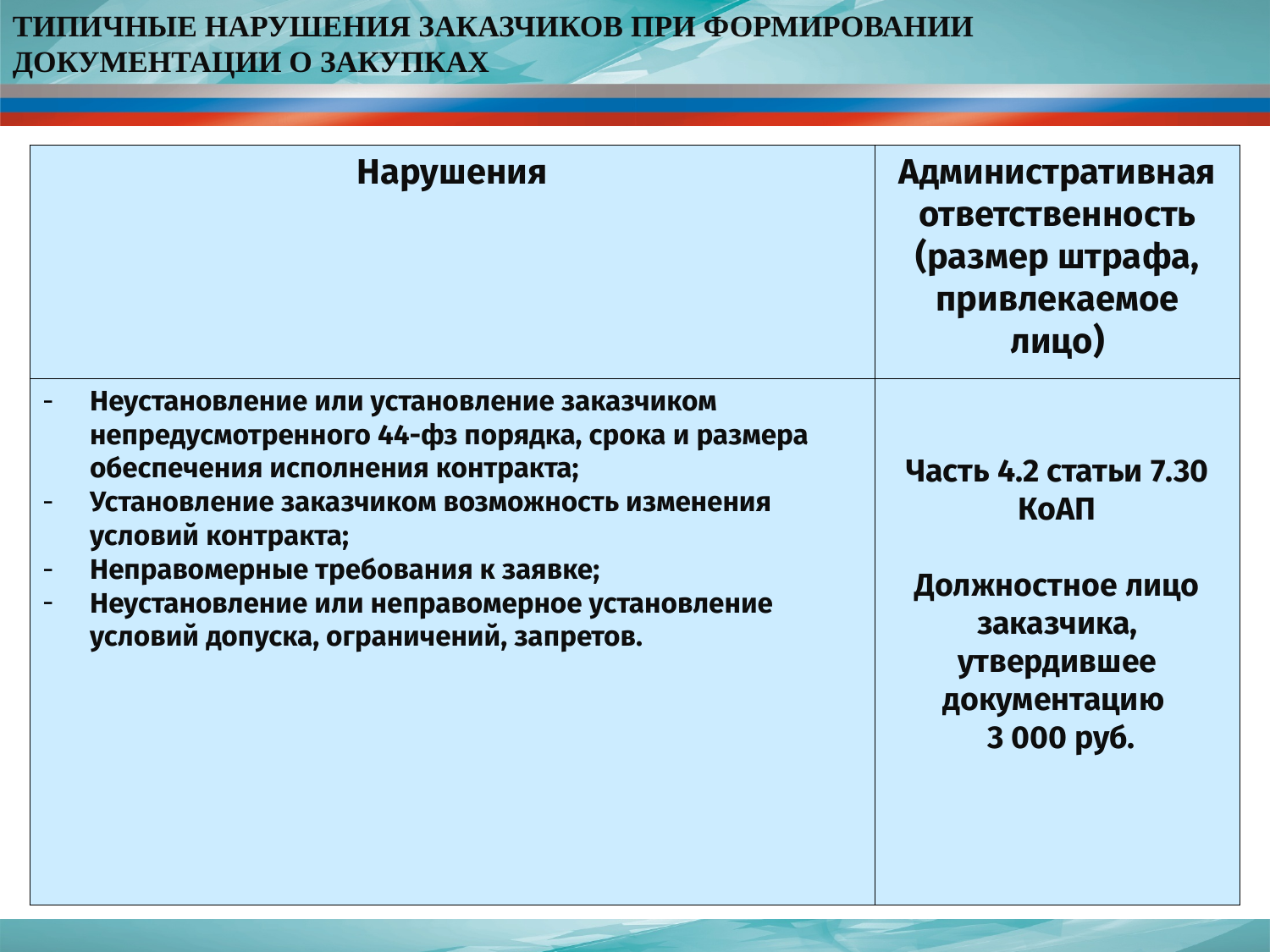

ТИПИЧНЫЕ НАРУШЕНИЯ ЗАКАЗЧИКОВ ПРИ ФОРМИРОВАНИИ ДОКУМЕНТАЦИИ О ЗАКУПКАХ
| Нарушения | Административная ответственность (размер штрафа, привлекаемое лицо) |
| --- | --- |
| Неустановление или установление заказчиком непредусмотренного 44-фз порядка, срока и размера обеспечения исполнения контракта; Установление заказчиком возможность изменения условий контракта; Неправомерные требования к заявке; Неустановление или неправомерное установление условий допуска, ограничений, запретов. | Часть 4.2 статьи 7.30 КоАП Должностное лицо заказчика, утвердившее документацию 3 000 руб. |